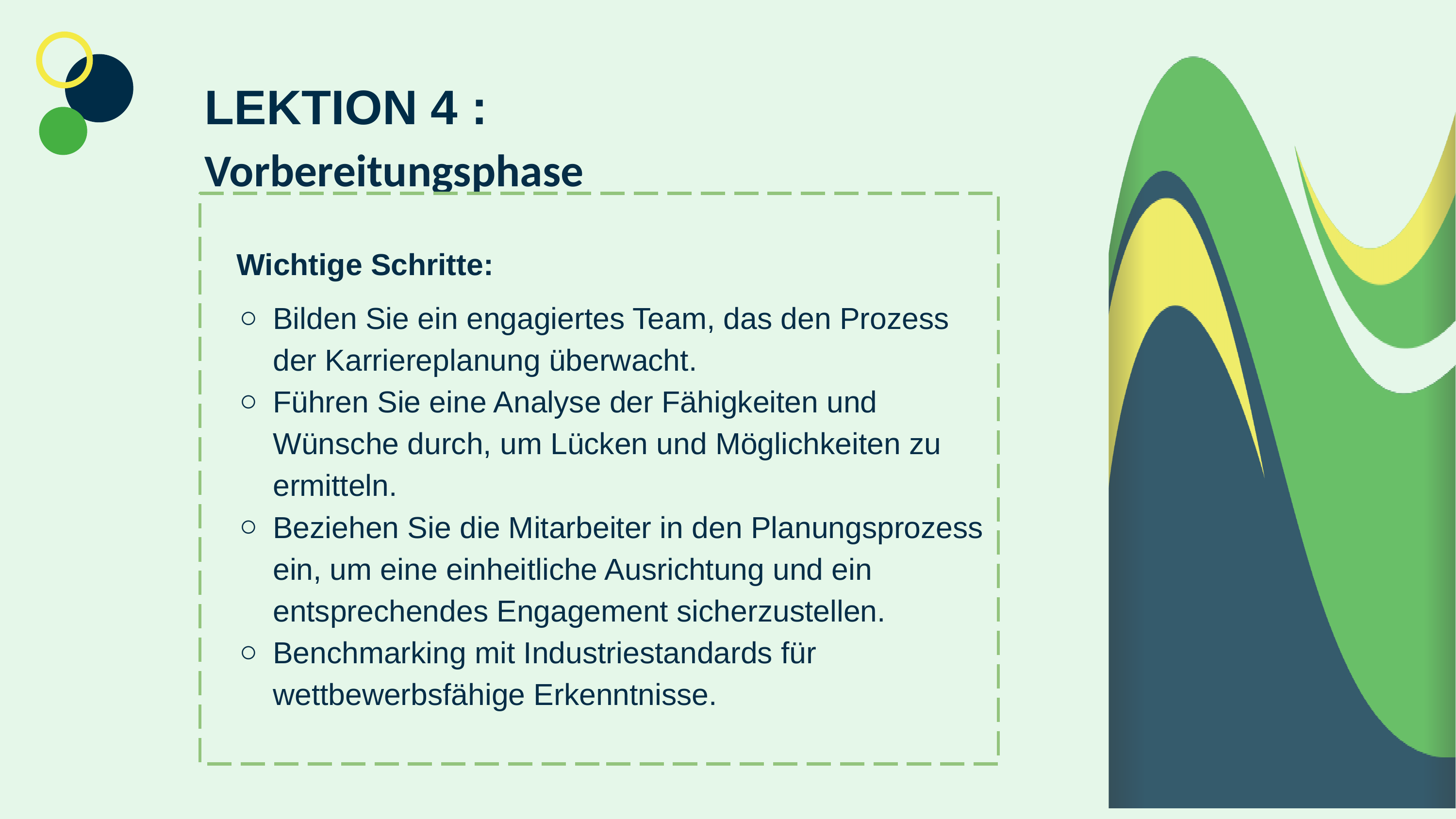

LEKTION 4 :
Vorbereitungsphase

Wichtige Schritte:
Bilden Sie ein engagiertes Team, das den Prozess der Karriereplanung überwacht.
Führen Sie eine Analyse der Fähigkeiten und Wünsche durch, um Lücken und Möglichkeiten zu ermitteln.
Beziehen Sie die Mitarbeiter in den Planungsprozess ein, um eine einheitliche Ausrichtung und ein entsprechendes Engagement sicherzustellen.
Benchmarking mit Industriestandards für wettbewerbsfähige Erkenntnisse.